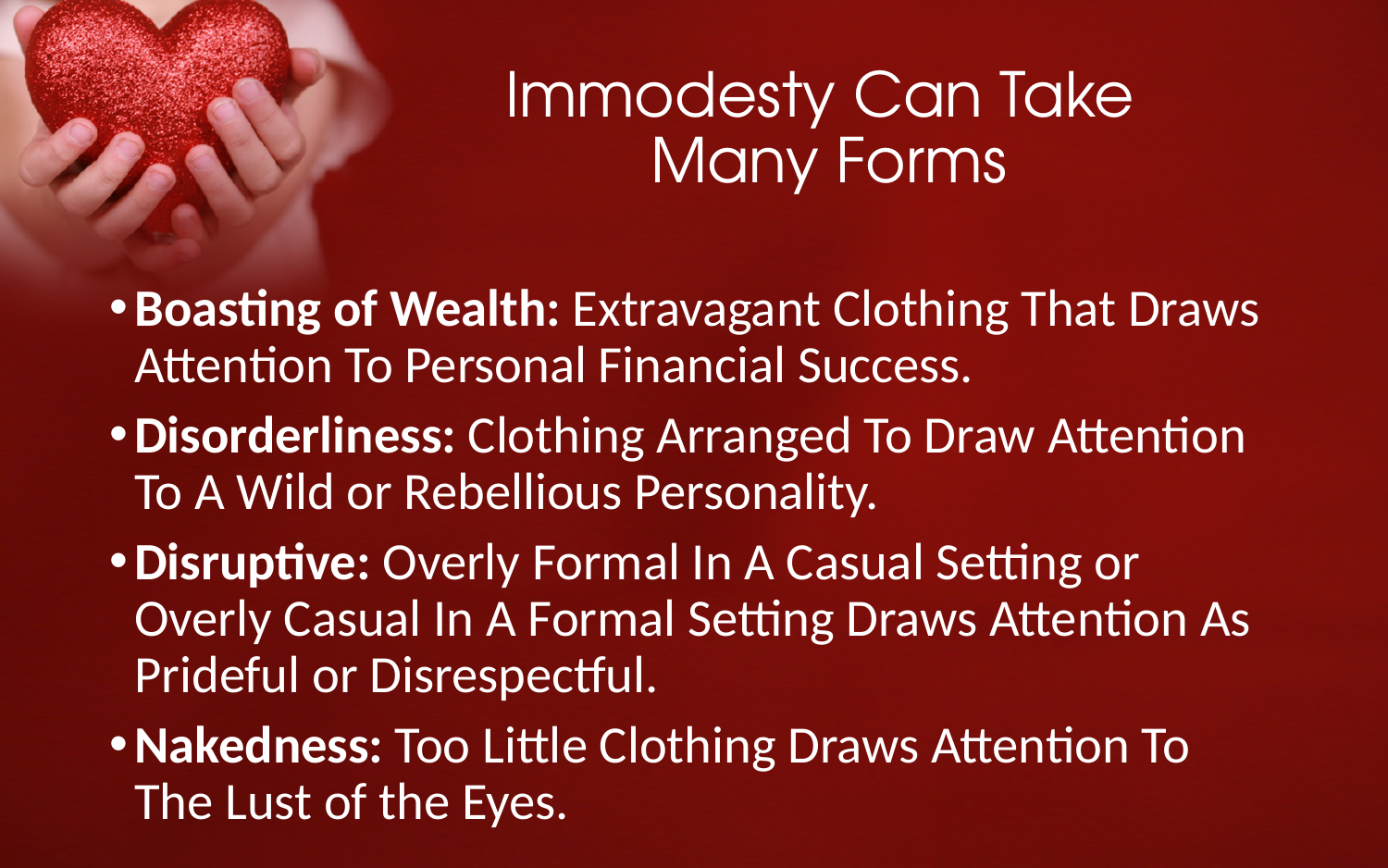

# Immodesty Can Take Many Forms
Boasting of Wealth: Extravagant Clothing That Draws Attention To Personal Financial Success.
Disorderliness: Clothing Arranged To Draw Attention To A Wild or Rebellious Personality.
Disruptive: Overly Formal In A Casual Setting or Overly Casual In A Formal Setting Draws Attention As Prideful or Disrespectful.
Nakedness: Too Little Clothing Draws Attention To The Lust of the Eyes.